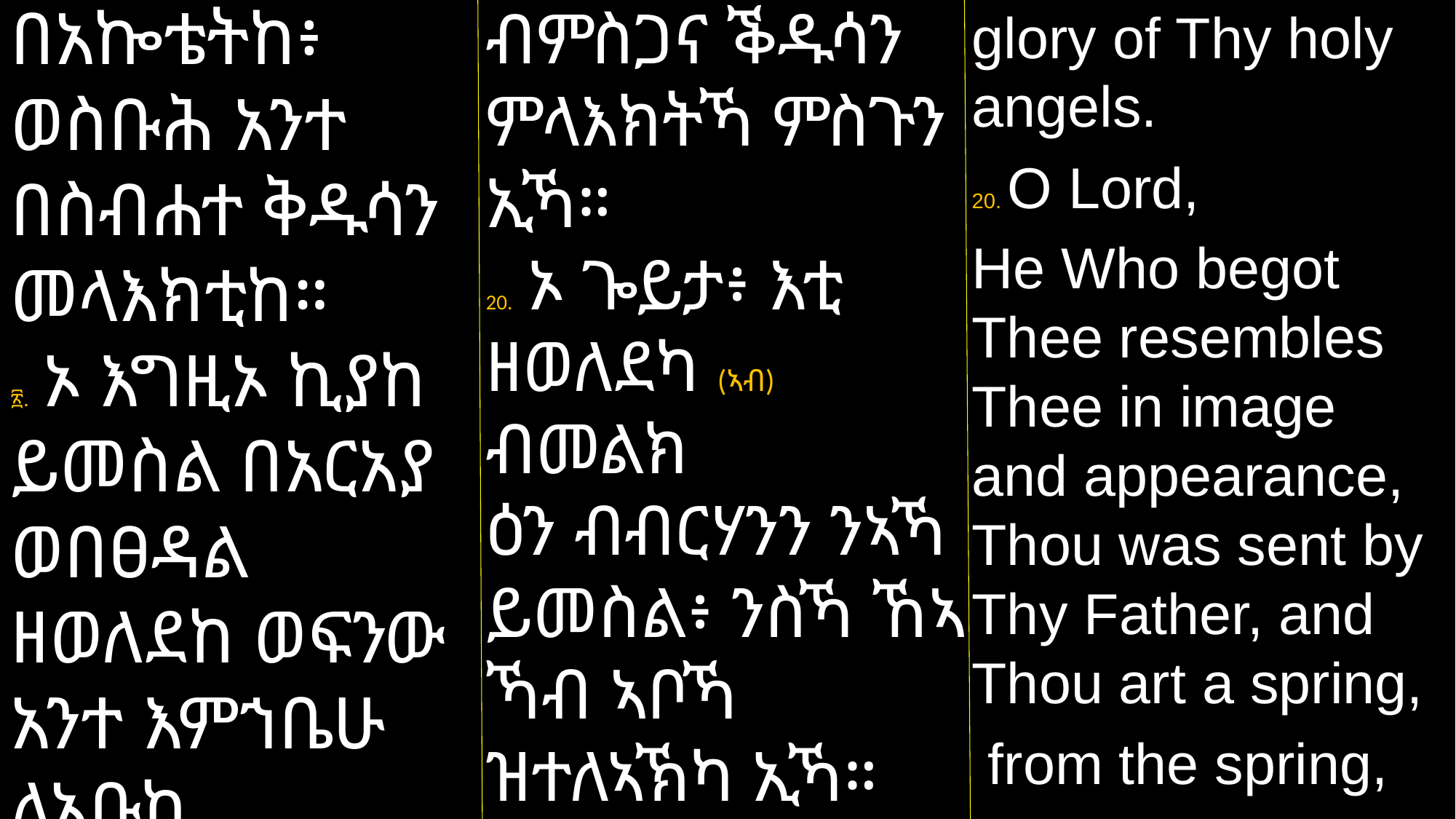

በአኰቴትከ፥ ወስቡሕ አንተ በስብሐተ ቅዱሳን መላእክቲከ።
፳.   ኦ እግዚኦ ኪያከ ይመስል በአርአያ ወበፀዳል ዘወለደከ ወፍንው አንተ እምኀቤሁ ለአቡከ
ብምስጋና ቕዱሳን ምላእክትኻ ምስጉን ኢኻ።
20. ኦ ጐይታ፥ እቲ ዘወለደካ (ኣብ)  ብመልክ
ዕን ብብርሃንን ንኣኻ ይመስል፥ ንስኻ ኸኣ ኻብ ኣቦኻ ዝተለኣኽካ ኢኻ። ካብ ፈልፋሊ ዓይኒ ማይ ፥
።
glory of Thy holy angels.
20. O Lord,
He Who begot Thee resembles Thee in image and appearance, Thou was sent by Thy Father, and Thou art a spring,
 from the spring,